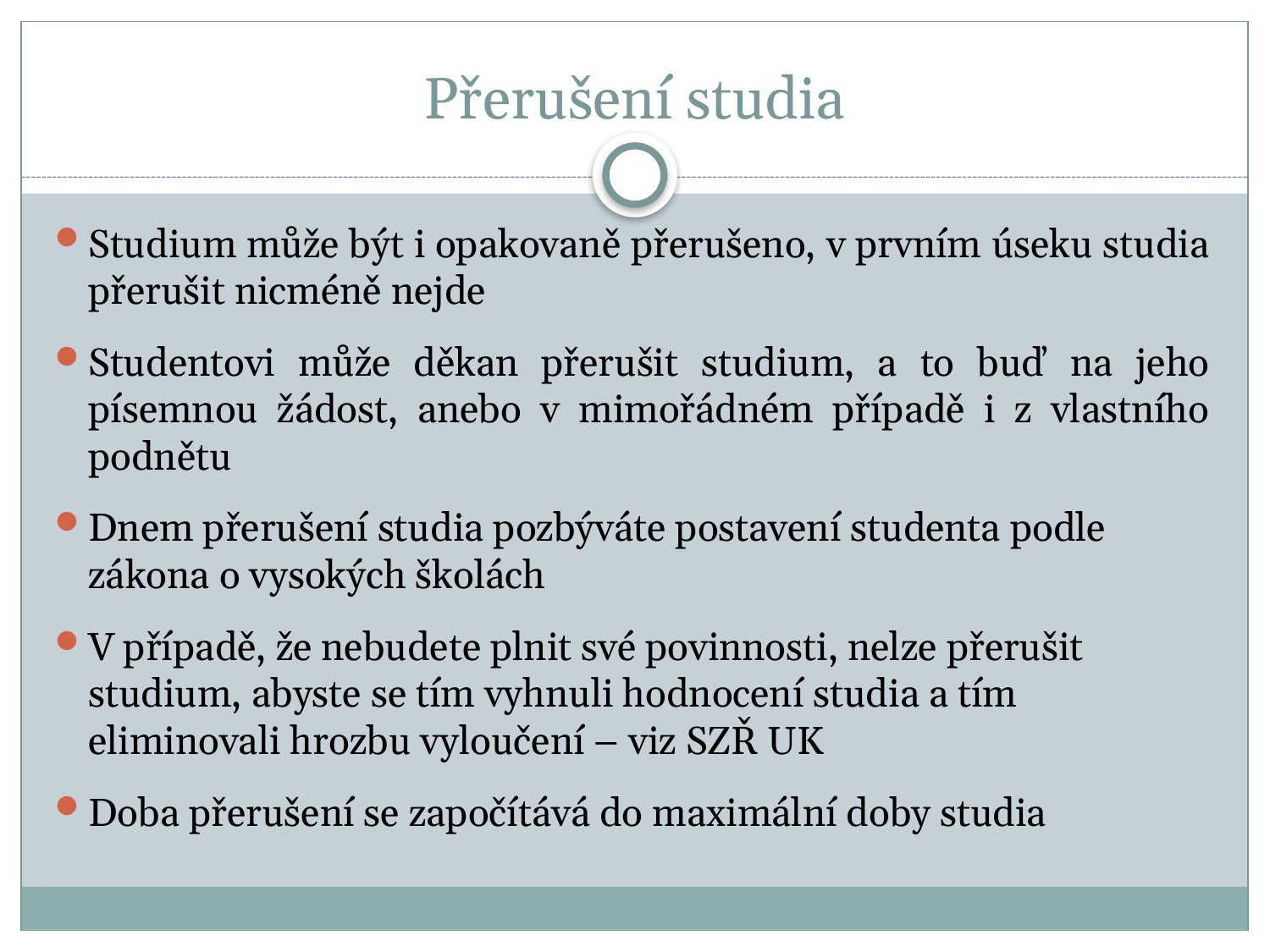

# Přerušení studia
Studium může být i opakovaně přerušeno, v prvním úseku studia přerušit nicméně nejde
Studentovi může děkan přerušit studium, a to buď na jeho písemnou žádost, anebo v mimořádném případě i z vlastního podnětu
Dnem přerušení studia pozbýváte postavení studenta podle zákona o vysokých školách
V případě, že nebudete plnit své povinnosti, nelze přerušit studium, abyste se tím vyhnuli hodnocení studia a tím eliminovali hrozbu vyloučení – viz SZŘ UK
Doba přerušení se započítává do maximální doby studia